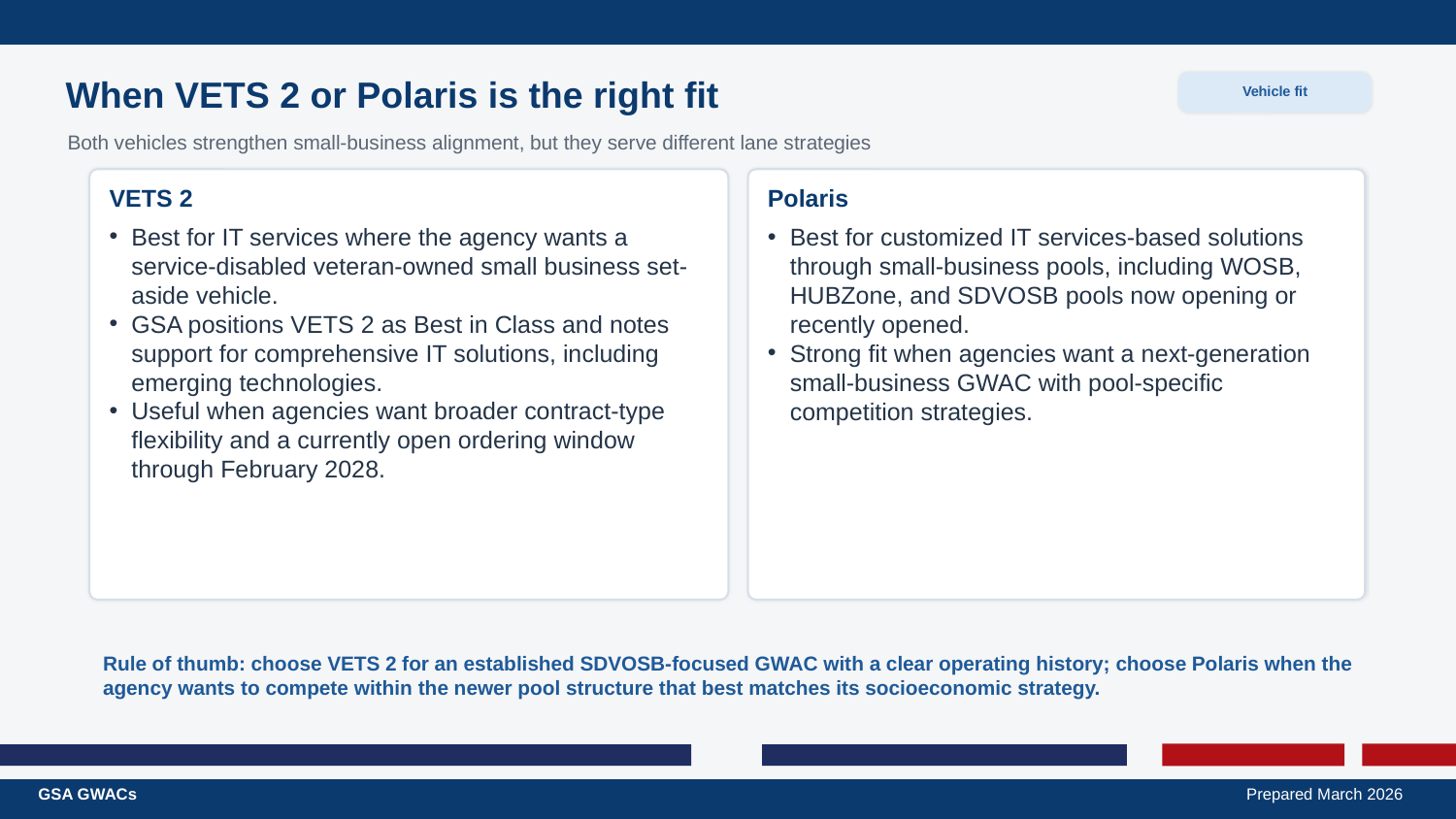

When VETS 2 or Polaris is the right fit

Vehicle fit
Both vehicles strengthen small-business alignment, but they serve different lane strategies

VETS 2
Polaris
Best for customized IT services-based solutions through small-business pools, including WOSB, HUBZone, and SDVOSB pools now opening or recently opened.
Strong fit when agencies want a next-generation small-business GWAC with pool-specific competition strategies.
Best for IT services where the agency wants a service-disabled veteran-owned small business set-aside vehicle.
GSA positions VETS 2 as Best in Class and notes support for comprehensive IT solutions, including emerging technologies.
Useful when agencies want broader contract-type flexibility and a currently open ordering window through February 2028.
Rule of thumb: choose VETS 2 for an established SDVOSB-focused GWAC with a clear operating history; choose Polaris when the agency wants to compete within the newer pool structure that best matches its socioeconomic strategy.